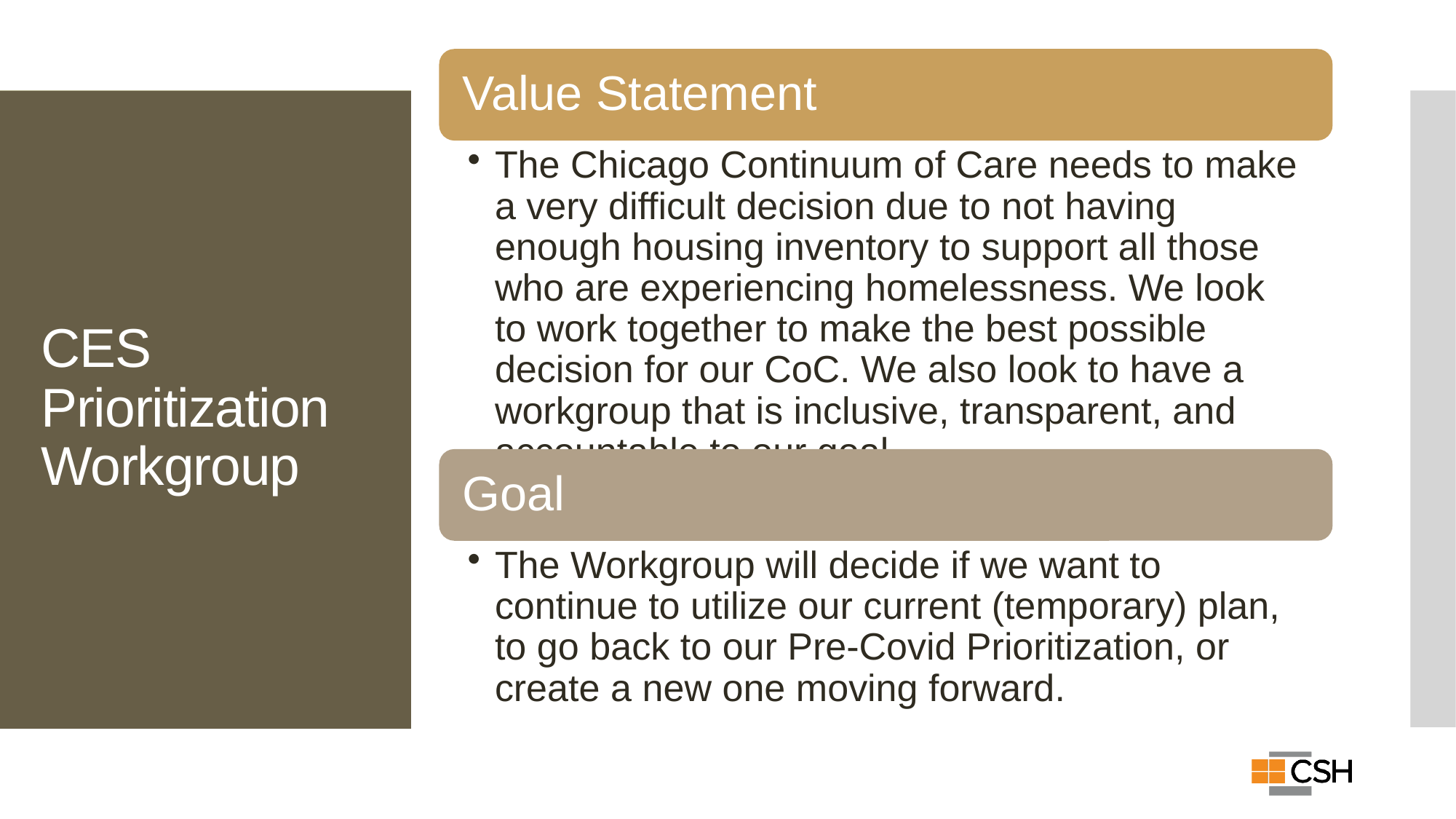

Value Statement
The Chicago Continuum of Care needs to make a very difficult decision due to not having enough housing inventory to support all those who are experiencing homelessness. We look to work together to make the best possible decision for our CoC. We also look to have a workgroup that is inclusive, transparent, and accountable to our goal.
Goal
The Workgroup will decide if we want to continue to utilize our current (temporary) plan, to go back to our Pre-Covid Prioritization, or create a new one moving forward.

# CES Prioritization Workgroup